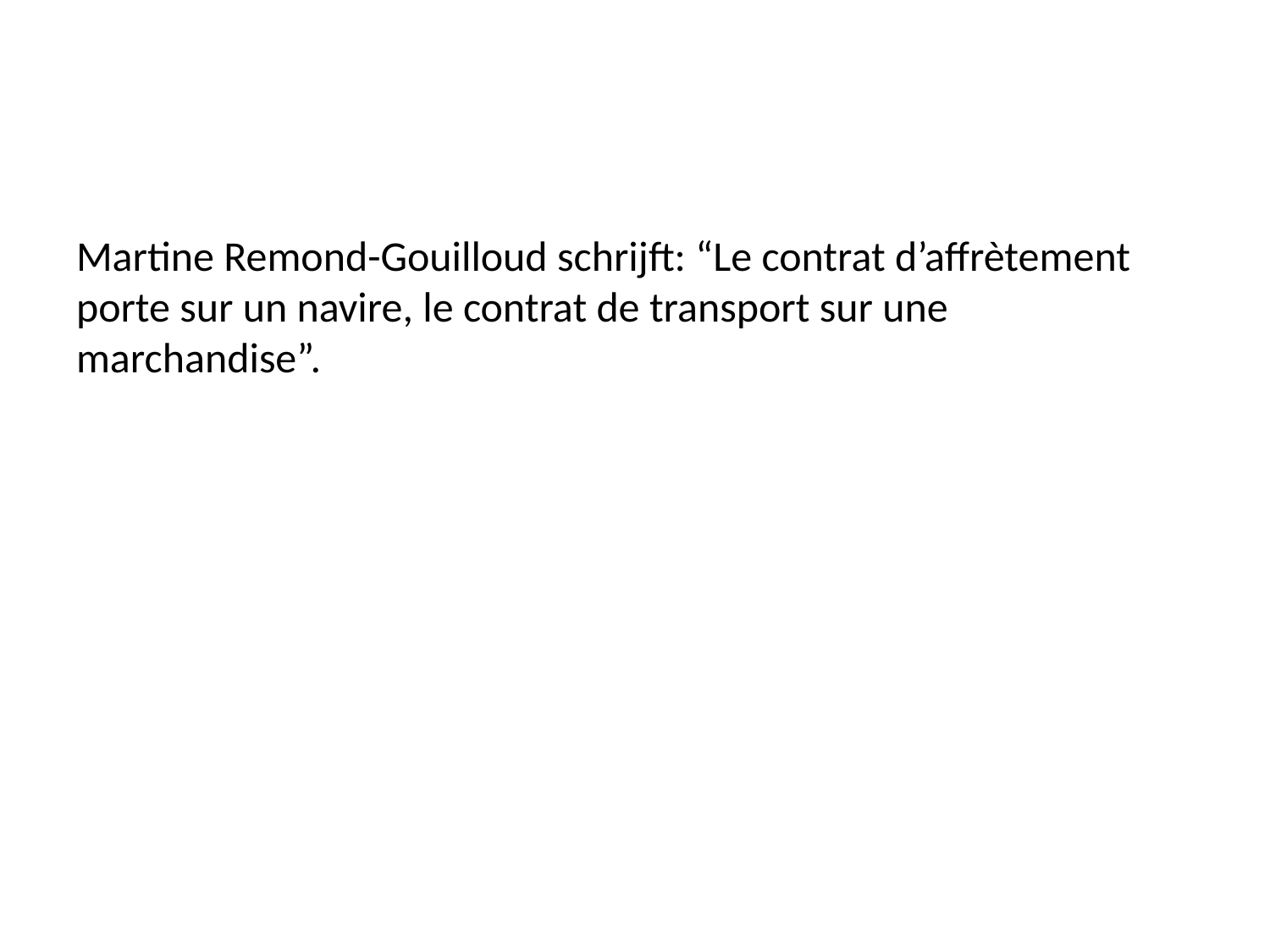

#
Martine Remond-Gouilloud schrijft: “Le contrat d’affrètement porte sur un navire, le contrat de transport sur une marchandise”.